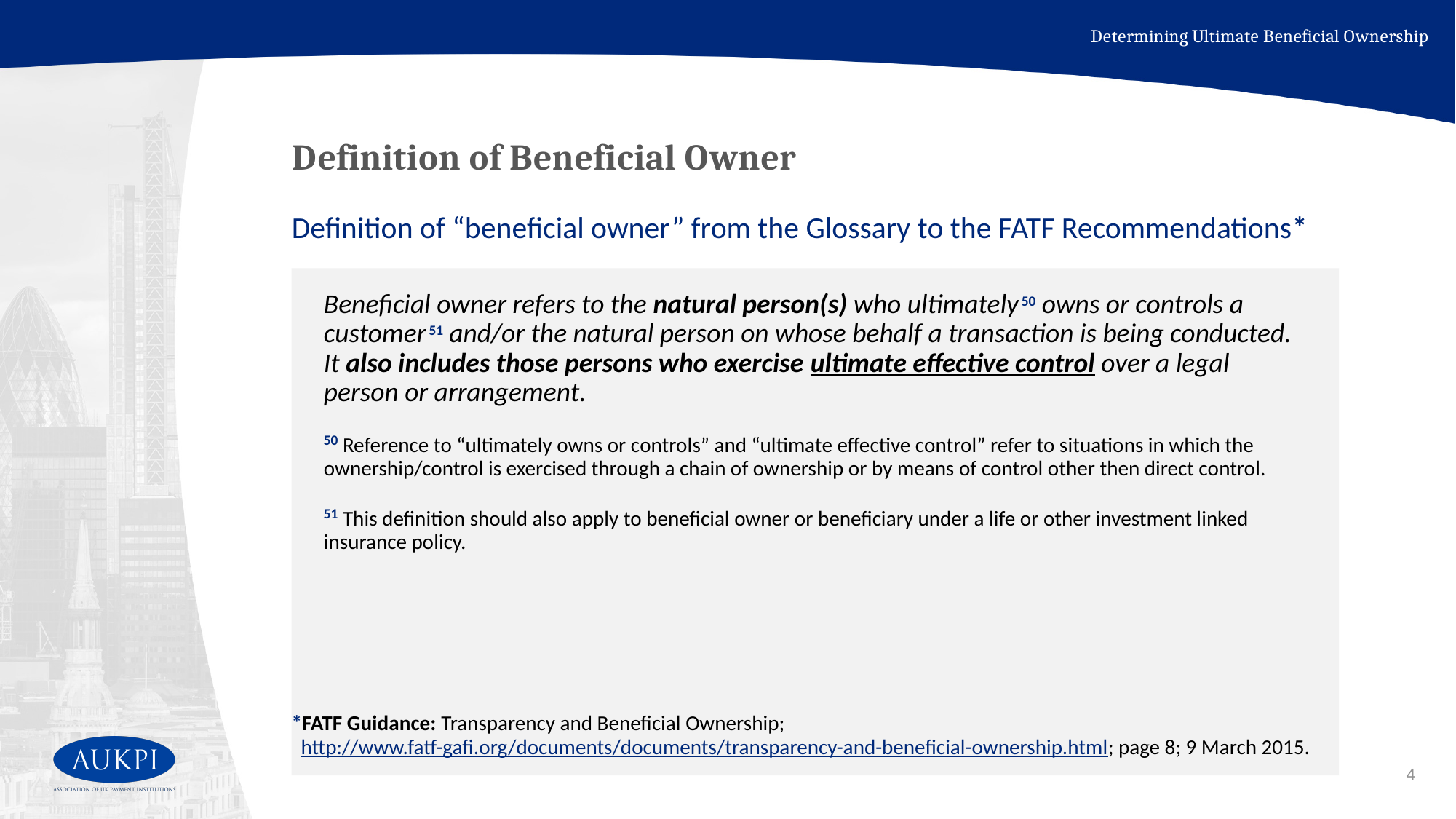

Determining Ultimate Beneficial Ownership
# Definition of Beneficial Owner
Definition of “beneficial owner” from the Glossary to the FATF Recommendations*
Beneficial owner refers to the natural person(s) who ultimately 50 owns or controls a customer 51 and/or the natural person on whose behalf a transaction is being conducted.
It also includes those persons who exercise ultimate effective control over a legal person or arrangement.
50 Reference to “ultimately owns or controls” and “ultimate effective control” refer to situations in which the ownership/control is exercised through a chain of ownership or by means of control other then direct control.
51 This definition should also apply to beneficial owner or beneficiary under a life or other investment linked insurance policy.
*FATF Guidance: Transparency and Beneficial Ownership;
  http://www.fatf-gafi.org/documents/documents/transparency-and-beneficial-ownership.html; page 8; 9 March 2015.
4